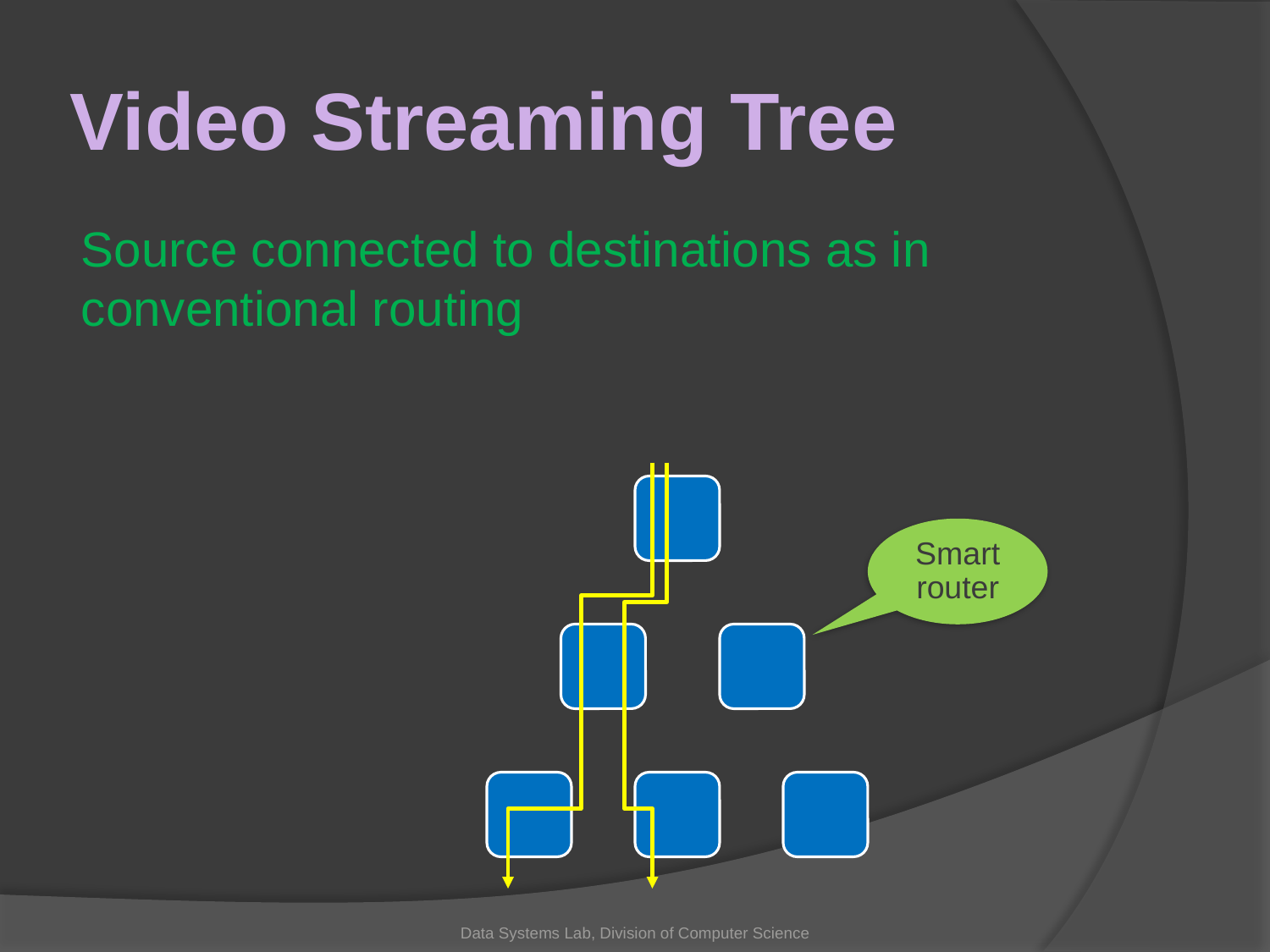

# Video Streaming Tree
Source connected to destinations as in conventional routing

Smart router
Data Systems Lab, Division of Computer Science